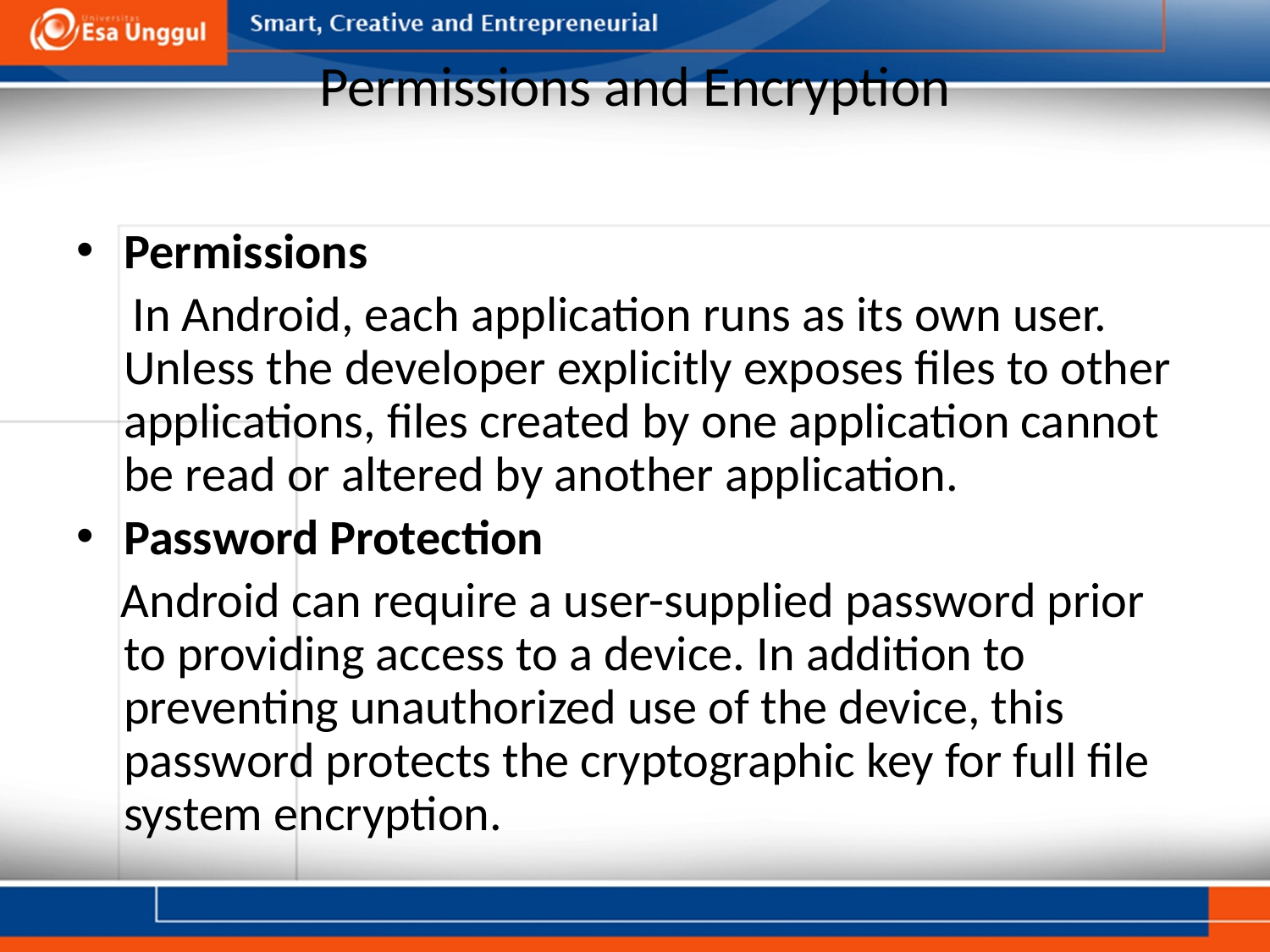

# Permissions and Encryption

Permissions
     In Android, each application runs as its own user. Unless the developer explicitly exposes files to other applications, files created by one application cannot be read or altered by another application.
Password Protection
    Android can require a user-supplied password prior to providing access to a device. In addition to preventing unauthorized use of the device, this password protects the cryptographic key for full file system encryption.